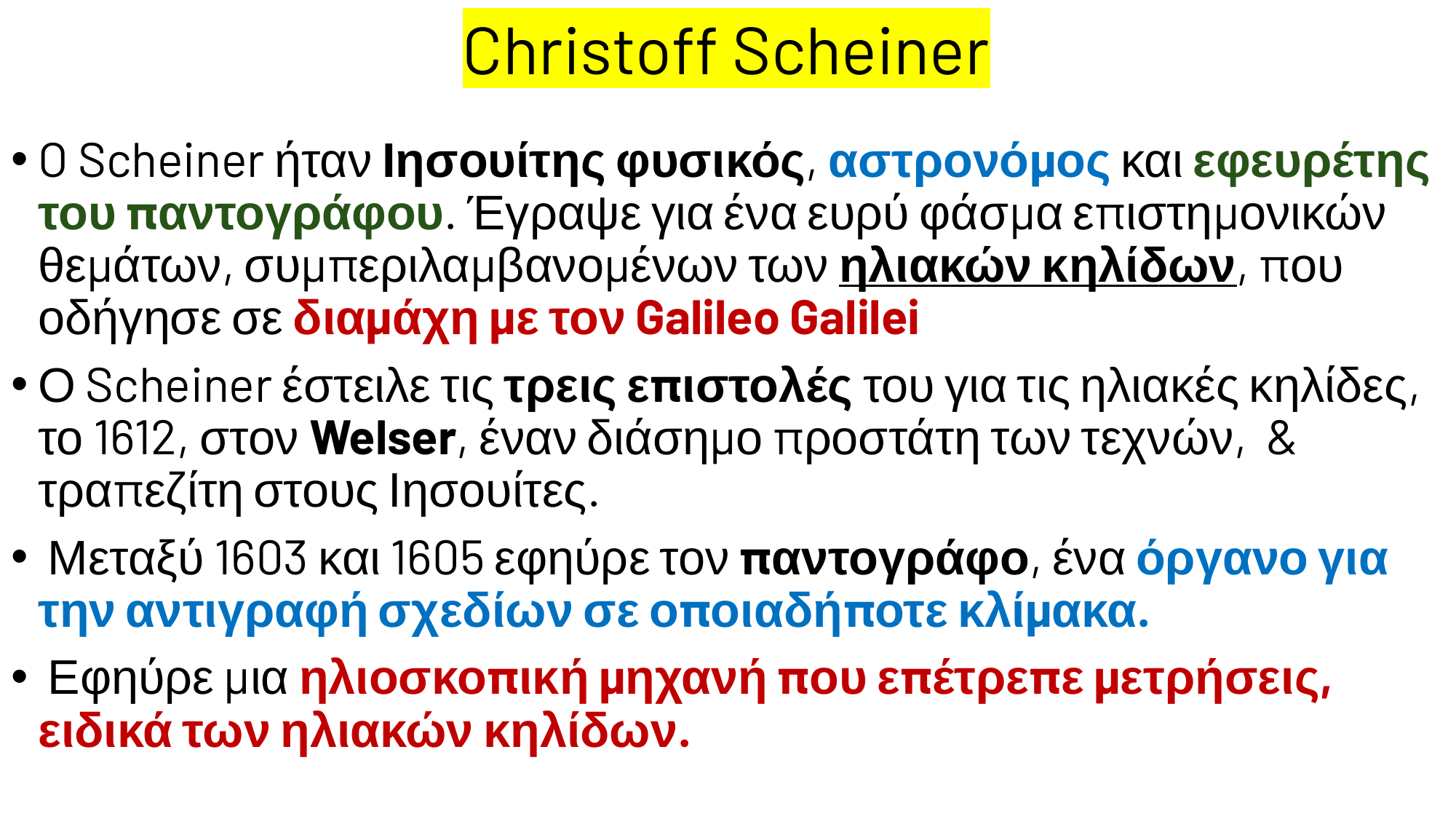

# Christoff Scheiner
O Scheiner ήταν Ιησουίτης φυσικός, αστρονόμος και εφευρέτης του παντογράφου. Έγραψε για ένα ευρύ φάσμα επιστημονικών θεμάτων, συμπεριλαμβανομένων των ηλιακών κηλίδων, που οδήγησε σε διαμάχη με τον Galileo Galilei
Ο Scheiner έστειλε τις τρεις επιστολές του για τις ηλιακές κηλίδες, το 1612, στον Welser, έναν διάσημο προστάτη των τεχνών,  & τραπεζίτη στους Ιησουίτες.
 Μεταξύ 1603 και 1605 εφηύρε τον παντογράφο, ένα όργανο για την αντιγραφή σχεδίων σε οποιαδήποτε κλίμακα.
 Εφηύρε μια ηλιοσκοπική μηχανή που επέτρεπε μετρήσεις, ειδικά των ηλιακών κηλίδων.